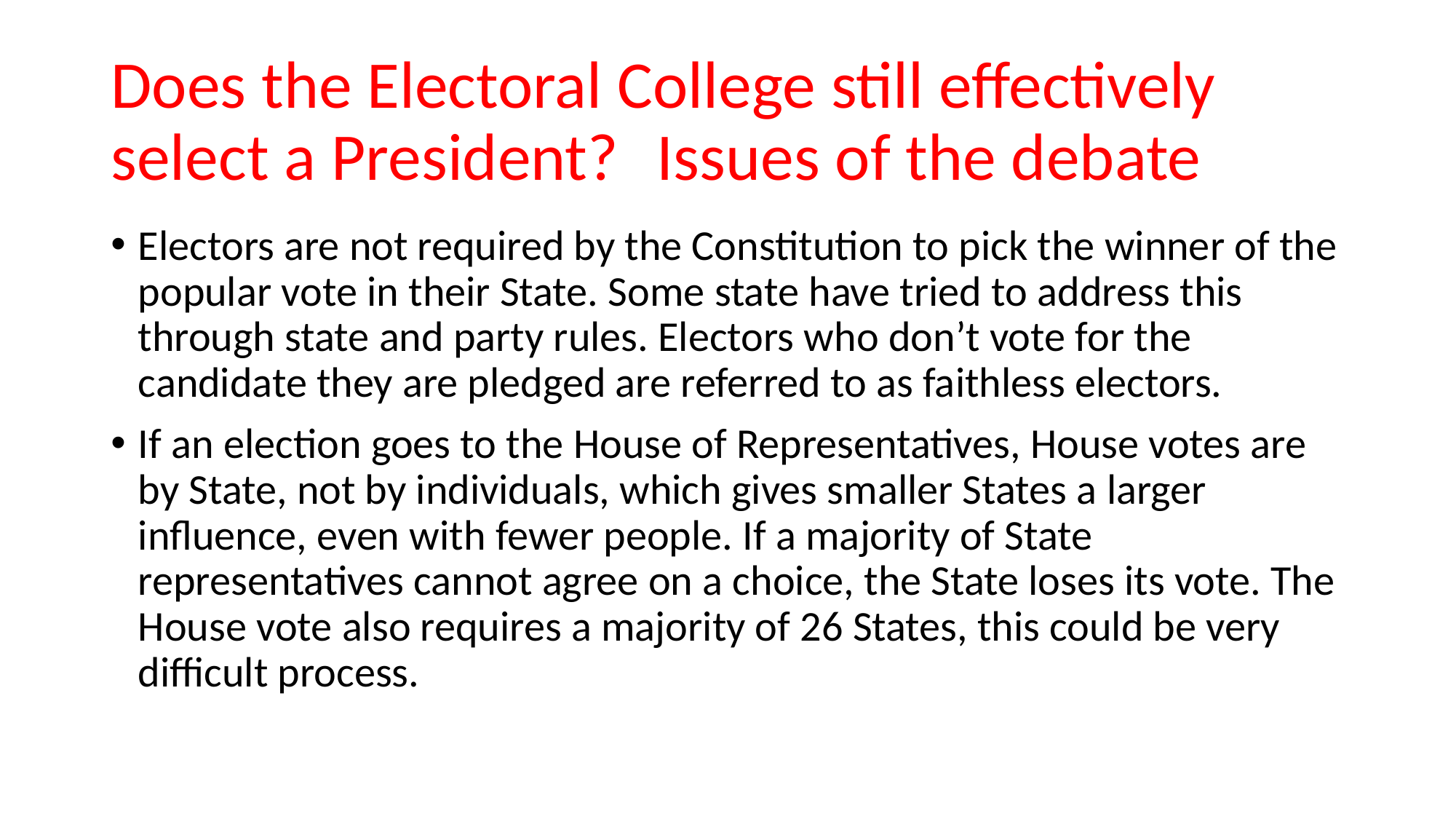

# Does the Electoral College still effectively select a President?	Issues of the debate
Electors are not required by the Constitution to pick the winner of the popular vote in their State. Some state have tried to address this through state and party rules. Electors who don’t vote for the candidate they are pledged are referred to as faithless electors.
If an election goes to the House of Representatives, House votes are by State, not by individuals, which gives smaller States a larger influence, even with fewer people. If a majority of State representatives cannot agree on a choice, the State loses its vote. The House vote also requires a majority of 26 States, this could be very difficult process.